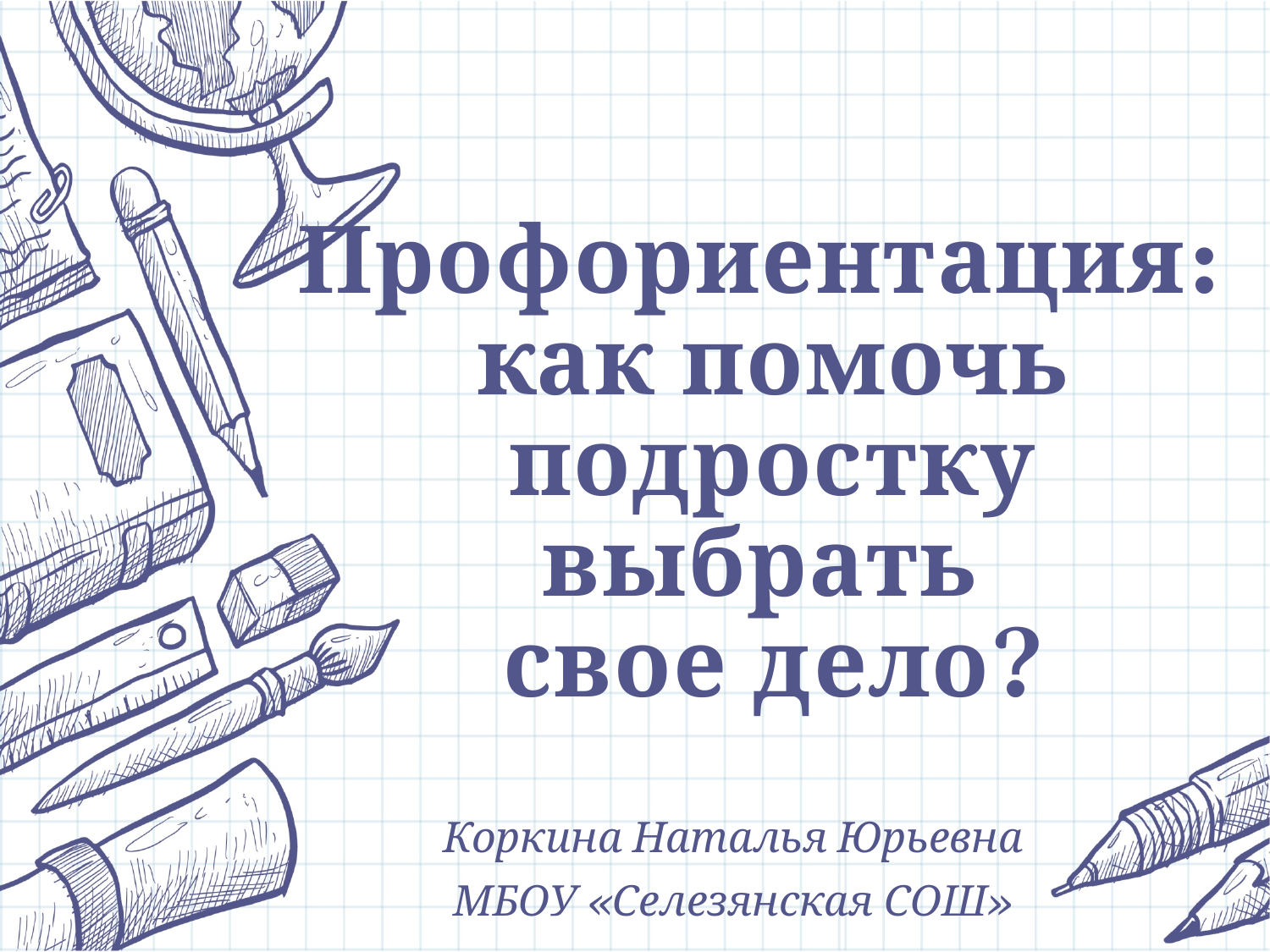

# Профориентация: как помочь подростку выбрать свое дело?
Коркина Наталья Юрьевна
МБОУ «Селезянская СОШ»